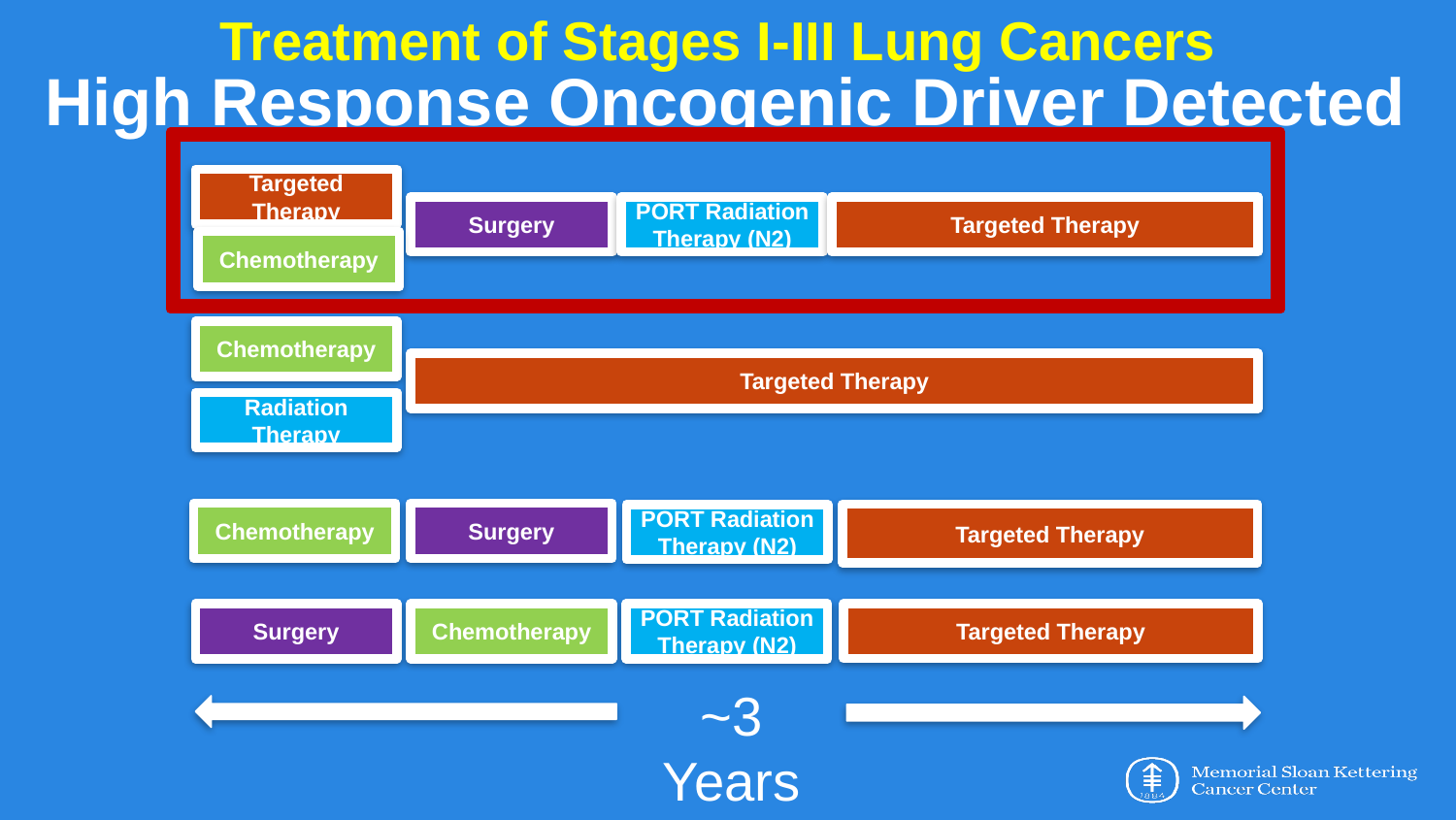

Treatment of Stages I-III Lung Cancers
High Response Oncogenic Driver Detected

Targeted Therapy
Surgery
PORT Radiation Therapy (N2)
Targeted Therapy
Chemotherapy
Chemotherapy
Targeted Therapy
Radiation Therapy
Chemotherapy
Surgery
Targeted Therapy
PORT Radiation Therapy (N2)
Targeted Therapy
Chemotherapy
Surgery
PORT Radiation Therapy (N2)
~3 Years